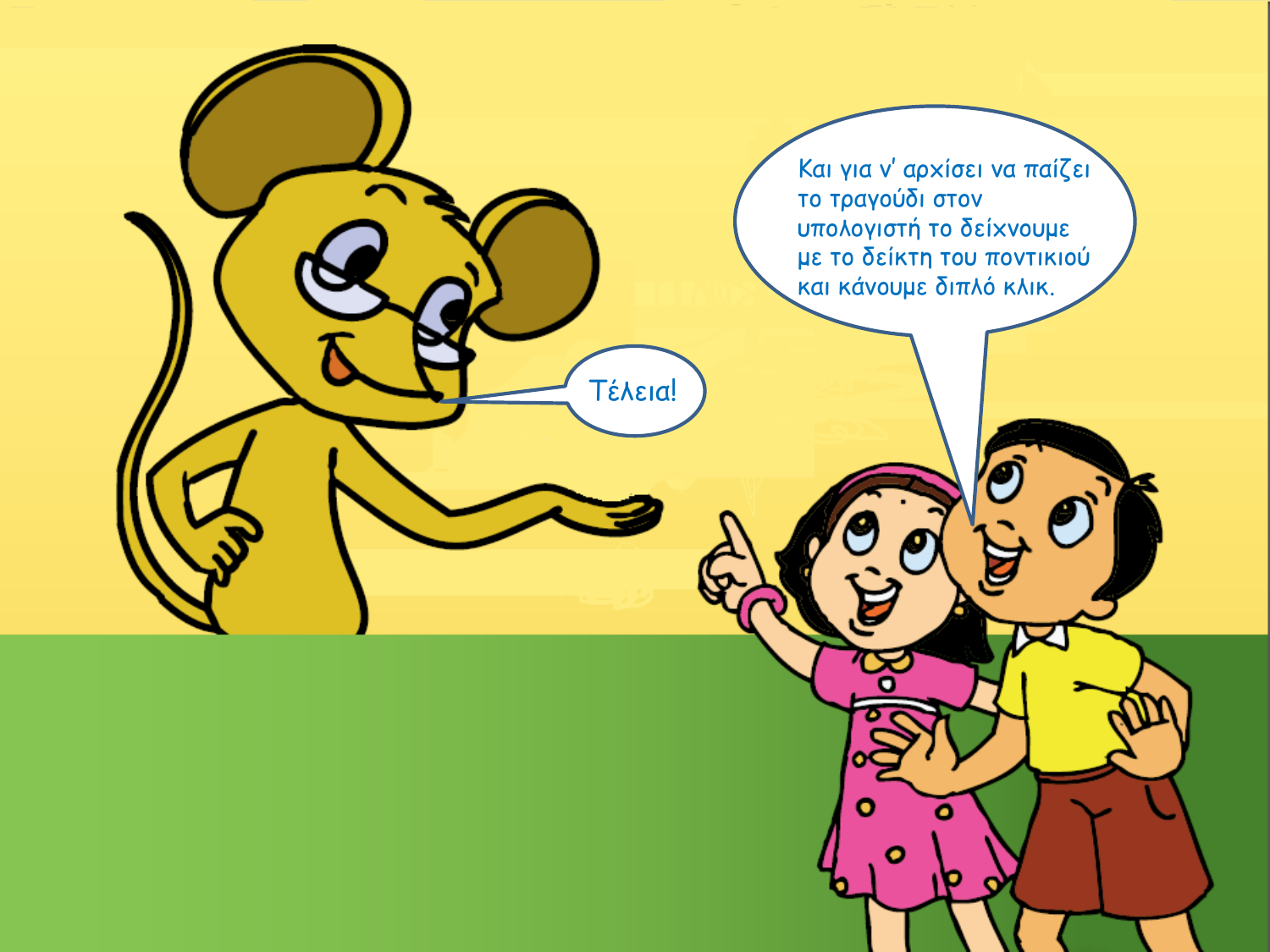

Και για ν’ αρχίσει να παίζει το τραγούδι στον υπολογιστή το δείχνουμε με το δείκτη του ποντικιού και κάνουμε διπλό κλικ.

Τέλεια!